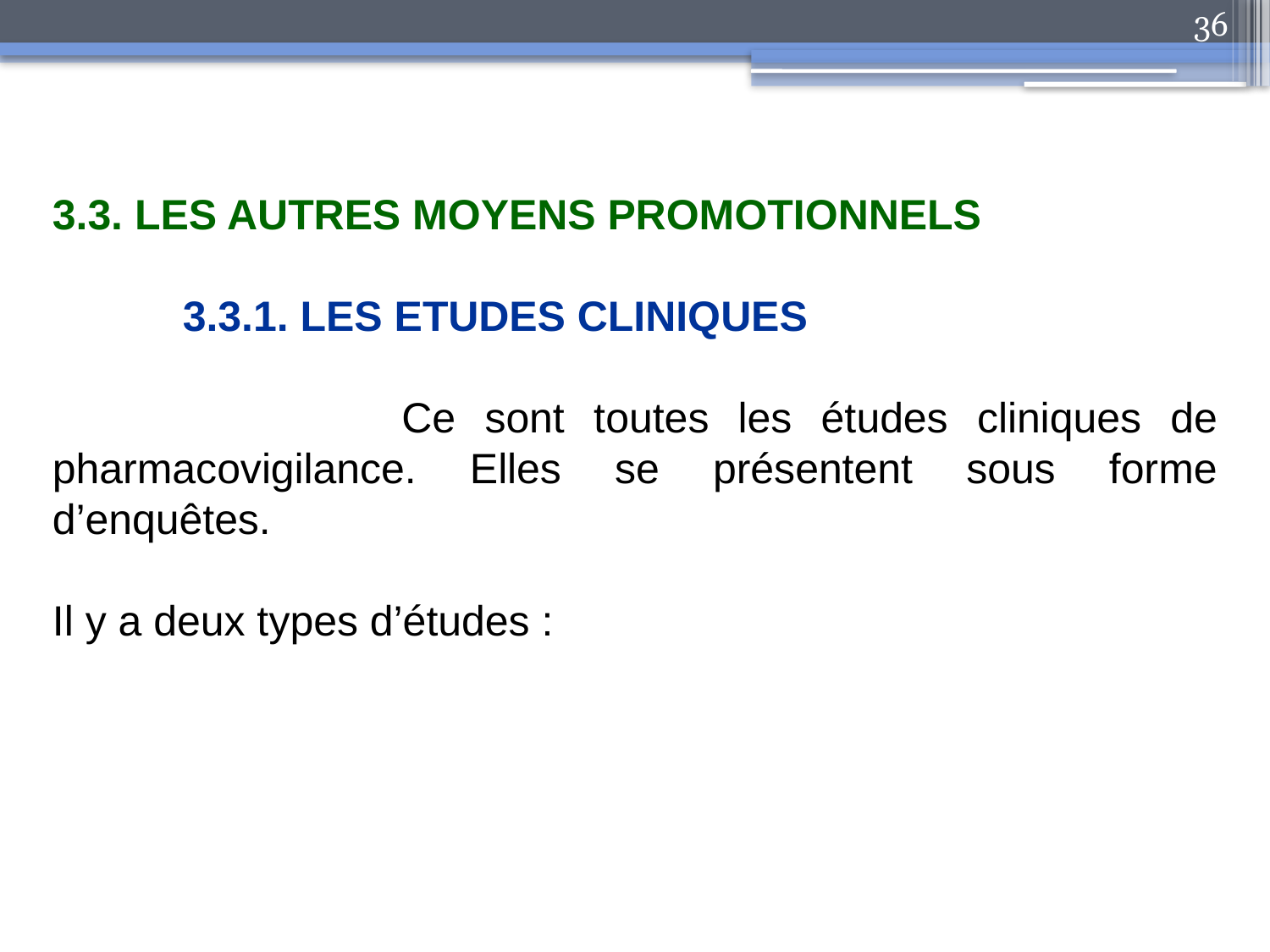

36
3.3. LES AUTRES MOYENS PROMOTIONNELS

           3.3.1. LES ETUDES CLINIQUES

            Ce sont toutes les études cliniques de pharmacovigilance. Elles se présentent sous forme d’enquêtes.

Il y a deux types d’études :